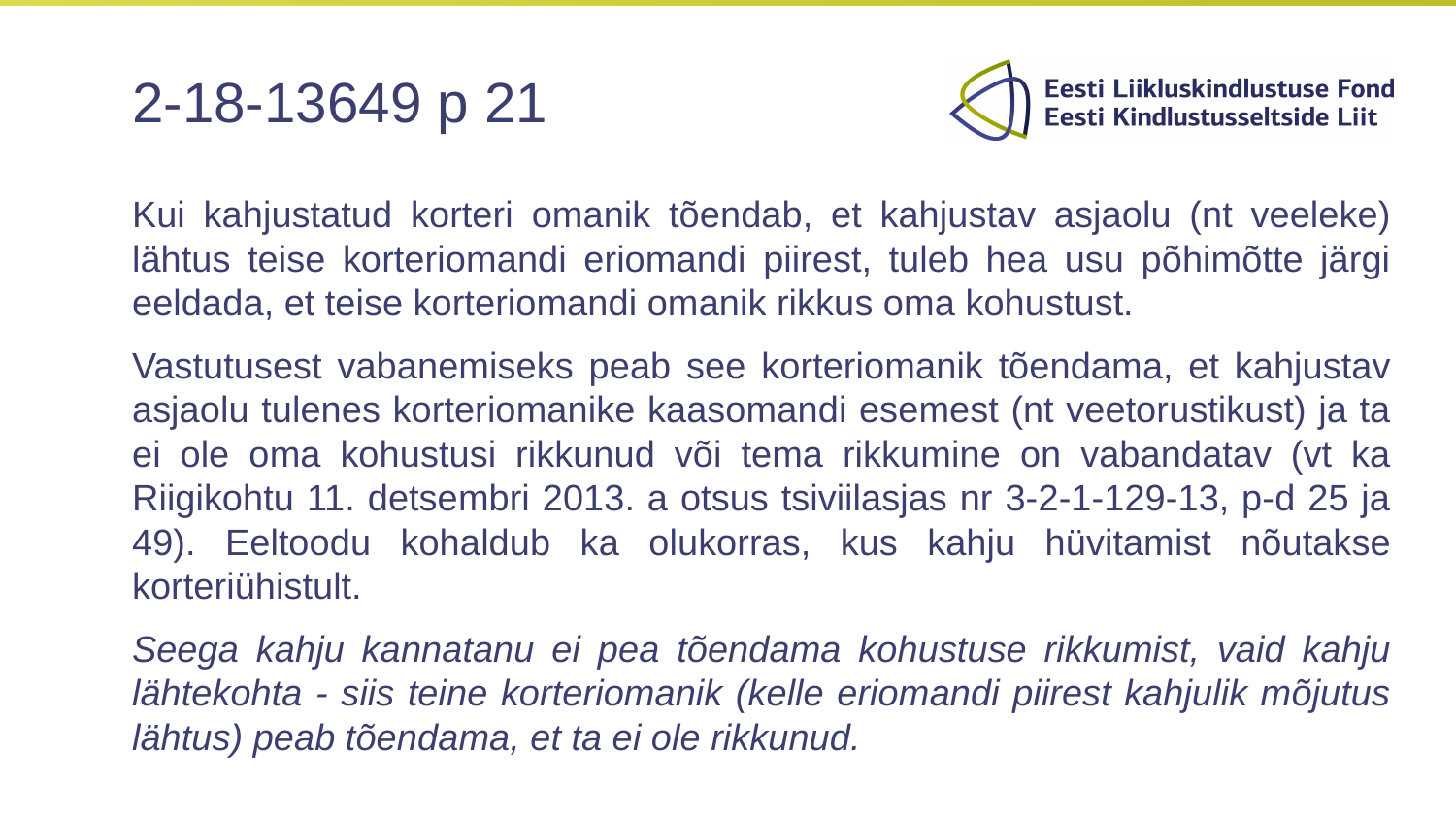

# 2-18-13649 p 21
Kui kahjustatud korteri omanik tõendab, et kahjustav asjaolu (nt veeleke) lähtus teise korteriomandi eriomandi piirest, tuleb hea usu põhimõtte järgi eeldada, et teise korteriomandi omanik rikkus oma kohustust.
Vastutusest vabanemiseks peab see korteriomanik tõendama, et kahjustav asjaolu tulenes korteriomanike kaasomandi esemest (nt veetorustikust) ja ta ei ole oma kohustusi rikkunud või tema rikkumine on vabandatav (vt ka Riigikohtu 11. detsembri 2013. a otsus tsiviilasjas nr 3-2-1-129-13, p-d 25 ja 49). Eeltoodu kohaldub ka olukorras, kus kahju hüvitamist nõutakse korteriühistult.
Seega kahju kannatanu ei pea tõendama kohustuse rikkumist, vaid kahju lähtekohta - siis teine korteriomanik (kelle eriomandi piirest kahjulik mõjutus lähtus) peab tõendama, et ta ei ole rikkunud.